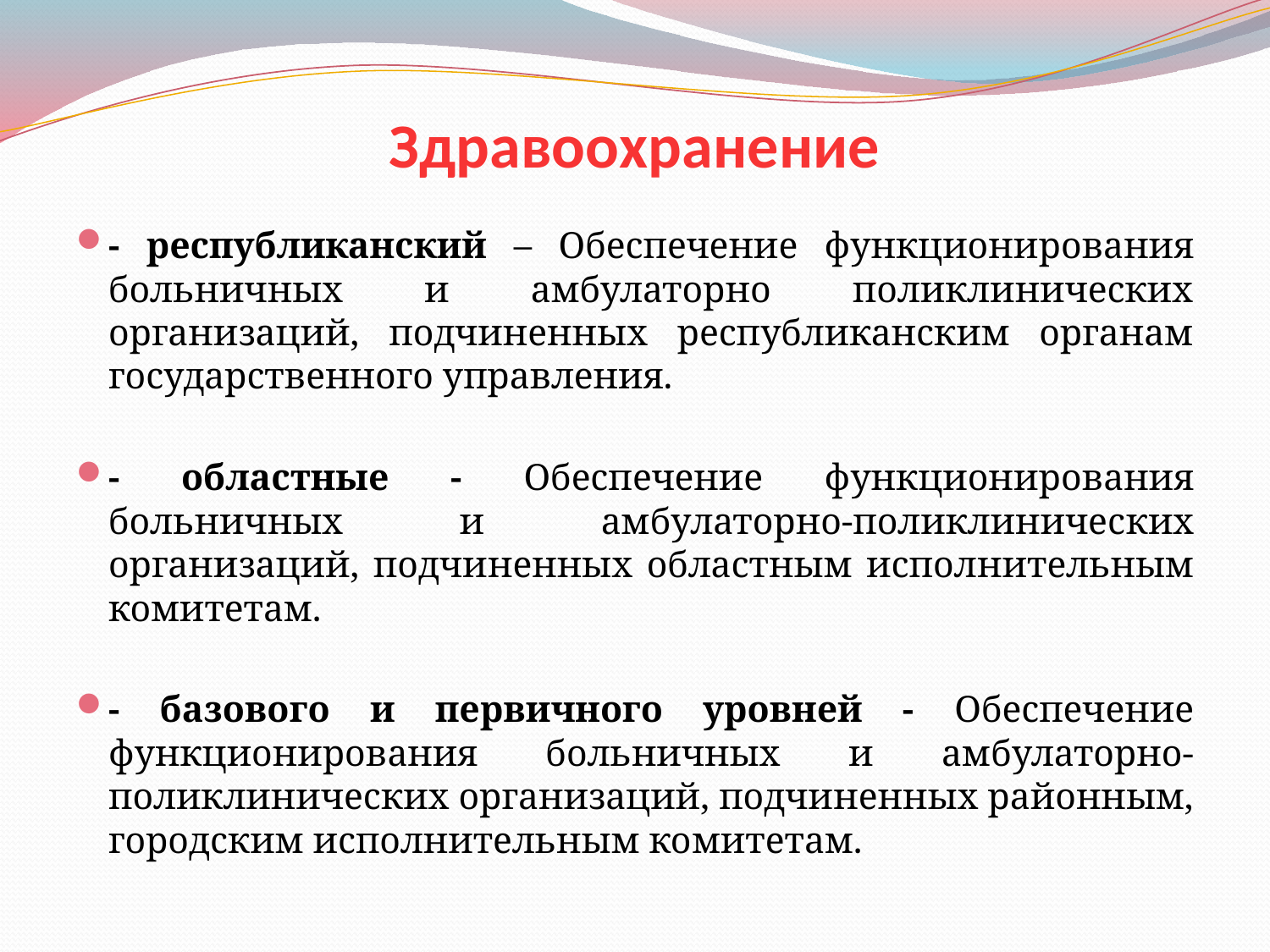

# Здравоохранение
- республиканский – Обеспечение функциони­рования больничных и амбулаторно поликлинических организаций, подчиненных республиканским органам государственного управления.

- областные - Обеспечение функциони­рования больничных и ам­булаторно-поликлиничес­ких организаций, подчи­ненных областным испол­нительным комитетам.

- базового и первичного уровней - Обеспечение функциони­рования больничных и ам­булаторно-поликлиничес­ких организаций, подчи­ненных районным, город­ским исполнительным ко­митетам.